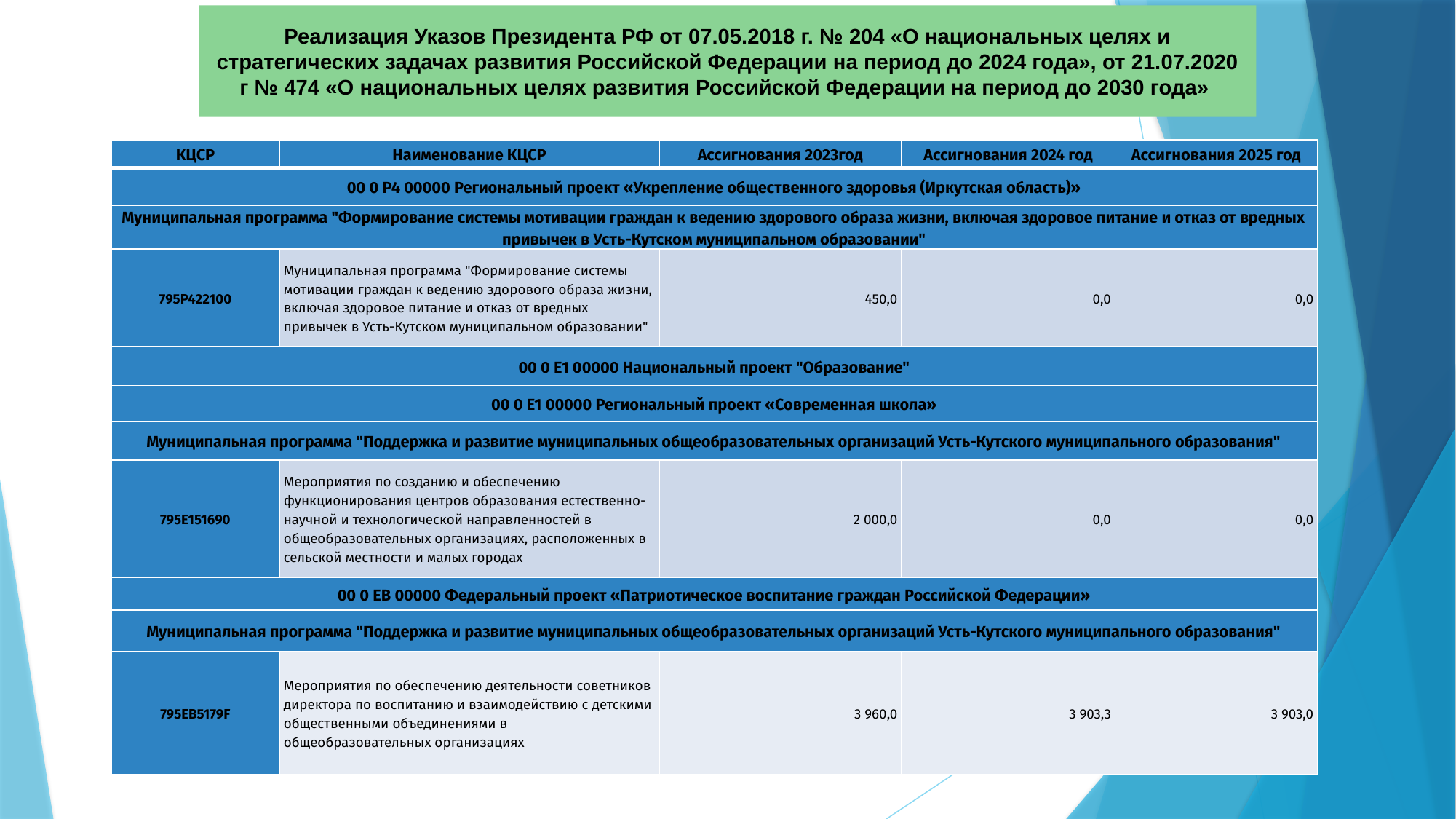

Реализация Указов Президента РФ от 07.05.2018 г. № 204 «О национальных целях и стратегических задачах развития Российской Федерации на период до 2024 года», от 21.07.2020 г № 474 «О национальных целях развития Российской Федерации на период до 2030 года»
| КЦСР | Наименование КЦСР | Ассигнования 2023год | Ассигнования 2024 год | Ассигнования 2025 год |
| --- | --- | --- | --- | --- |
| 00 0 P4 00000 Региональный проект «Укрепление общественного здоровья (Иркутская область)» |  |  |  |  |
| Муниципальная программа "Формирование системы мотивации граждан к ведению здорового образа жизни, включая здоровое питание и отказ от вредных привычек в Усть-Кутском муниципальном образовании" |  |  |  |  |
| 795P422100 | Муниципальная программа "Формирование системы мотивации граждан к ведению здорового образа жизни, включая здоровое питание и отказ от вредных привычек в Усть-Кутском муниципальном образовании" | 450,0 | 0,0 | 0,0 |
| 00 0 E1 00000 Национальный проект "Образование" |  |  |  |  |
| 00 0 E1 00000 Региональный проект «Современная школа» |  |  |  |  |
| Муниципальная программа "Поддержка и развитие муниципальных общеобразовательных организаций Усть-Кутского муниципального образования" |  |  |  |  |
| 795E151690 | Мероприятия по созданию и обеспечению функционирования центров образования естественно-научной и технологической направленностей в общеобразовательных организациях, расположенных в сельской местности и малых городах | 2 000,0 | 0,0 | 0,0 |
| 00 0 EВ 00000 Федеральный проект «Патриотическое воспитание граждан Российской Федерации» |  |  |  |  |
| Муниципальная программа "Поддержка и развитие муниципальных общеобразовательных организаций Усть-Кутского муниципального образования" |  |  |  |  |
| 795EВ5179F | Мероприятия по обеспечению деятельности советников директора по воспитанию и взаимодействию с детскими общественными объединениями в общеобразовательных организациях | 3 960,0 | 3 903,3 | 3 903,0 |